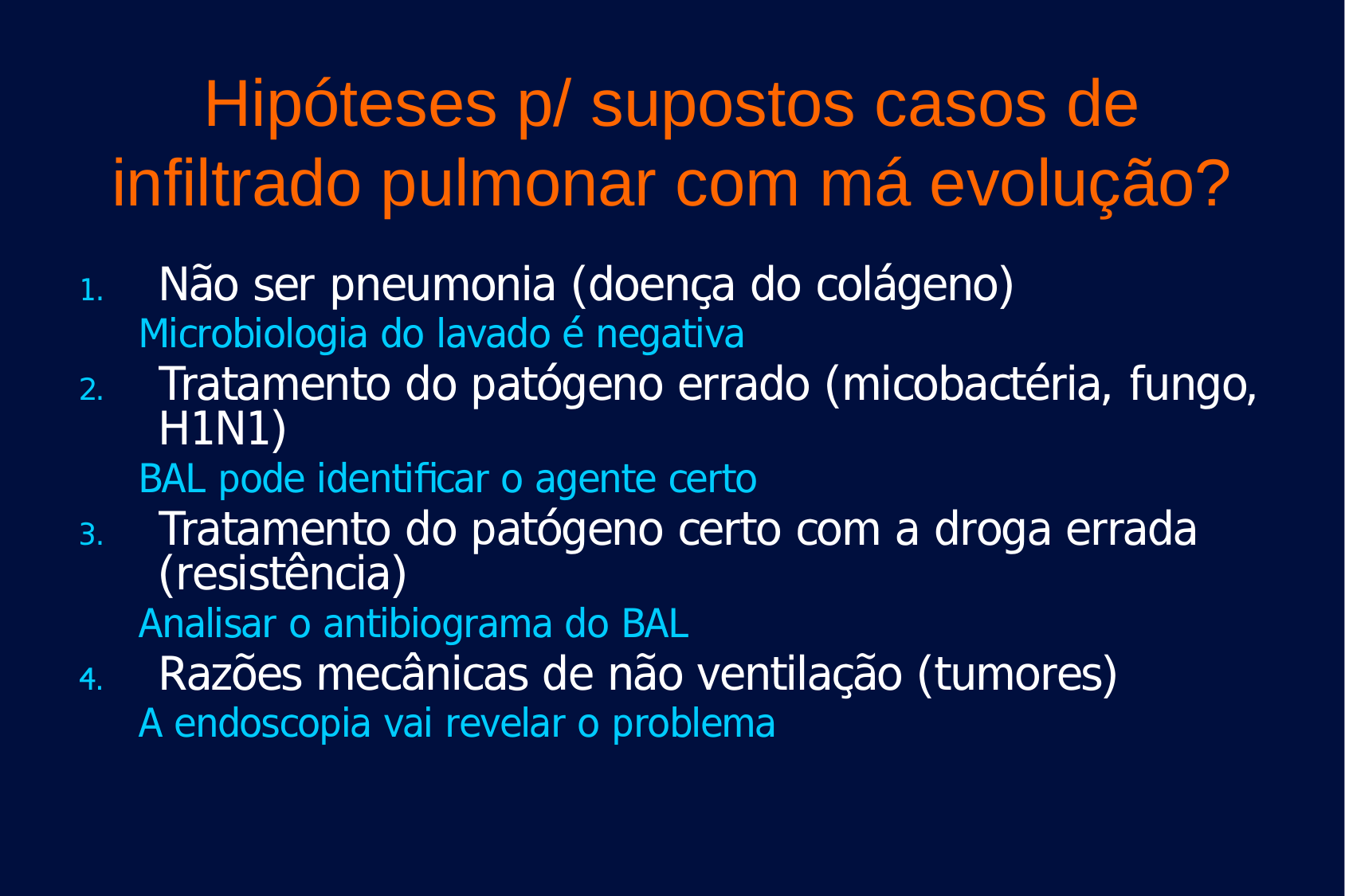

# Hipóteses p/ supostos casos de infiltrado pulmonar com má evolução?
Não ser pneumonia (doença do colágeno)
Microbiologia do lavado é negativa
Tratamento do patógeno errado (micobactéria, fungo, H1N1)
BAL pode identificar o agente certo
Tratamento do patógeno certo com a droga errada (resistência)
Analisar o antibiograma do BAL
Razões mecânicas de não ventilação (tumores)
A endoscopia vai revelar o problema